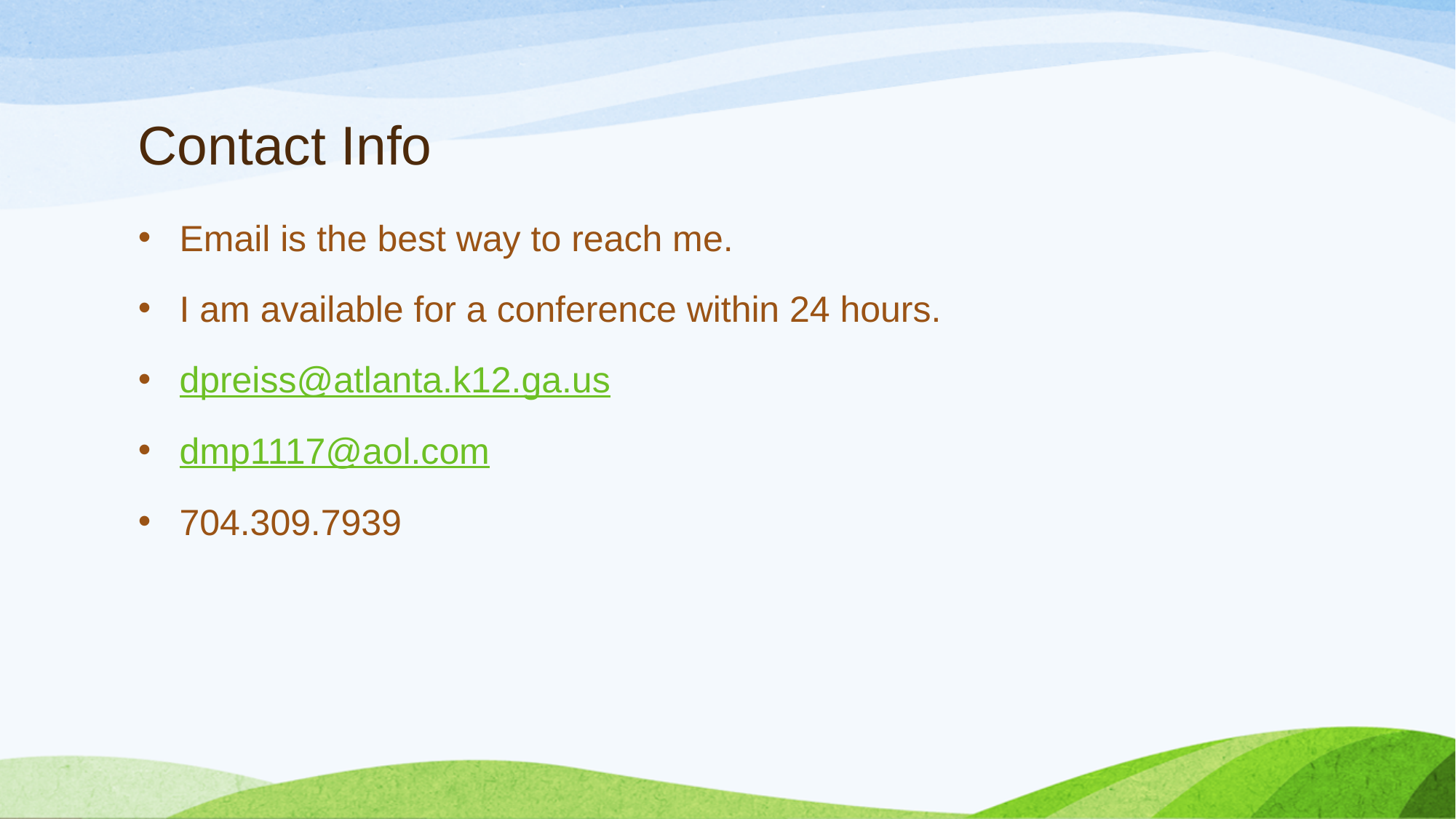

# Contact Info
Email is the best way to reach me.
I am available for a conference within 24 hours.
dpreiss@atlanta.k12.ga.us
dmp1117@aol.com
704.309.7939